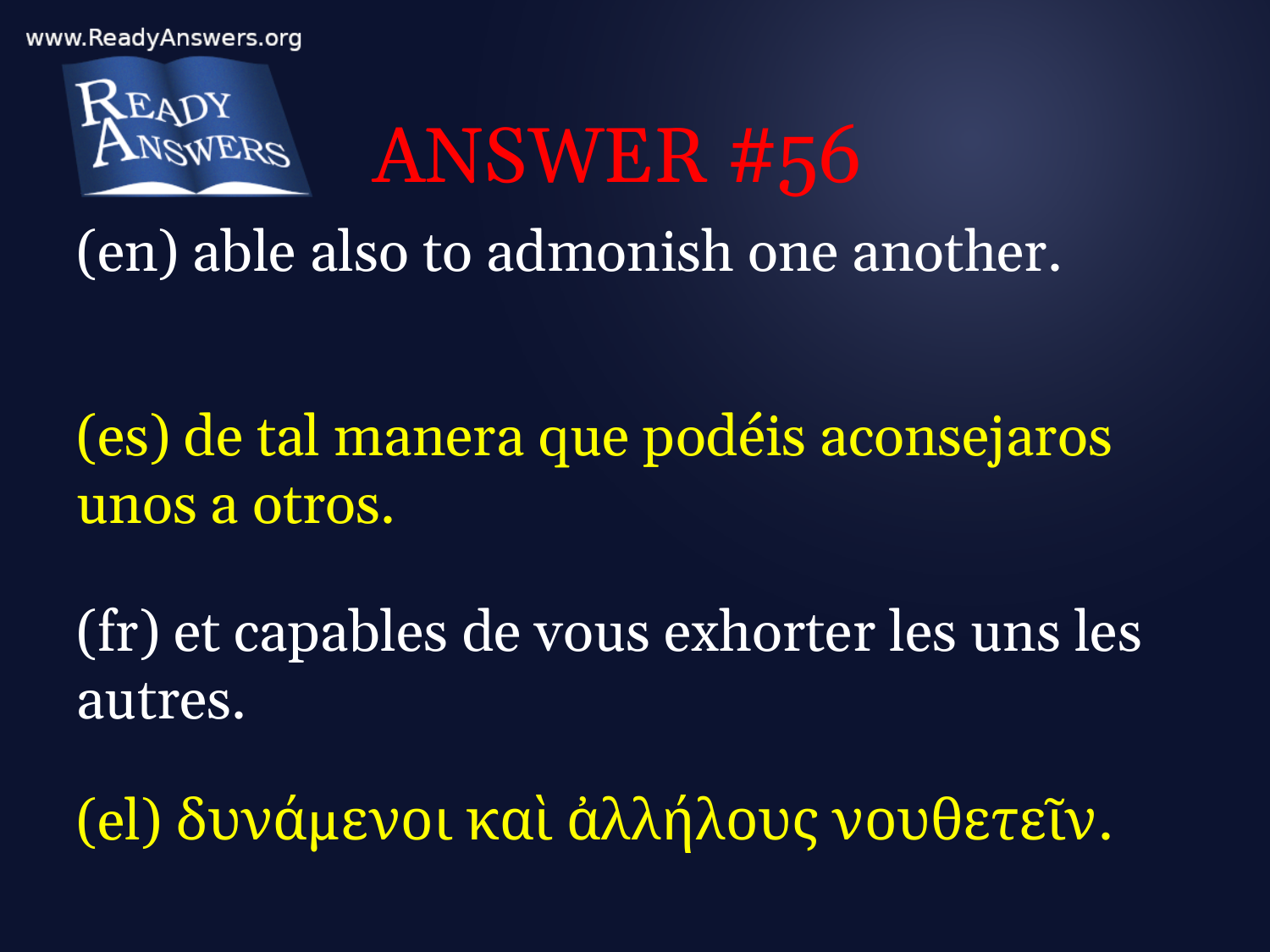

# ANSWER #56
(en) able also to admonish one another.
(es) de tal manera que podéis aconsejaros unos a otros.
(fr) et capables de vous exhorter les uns les autres.
(el) δυνάμενοι καὶ ἀλλήλους νουθετεῖν.